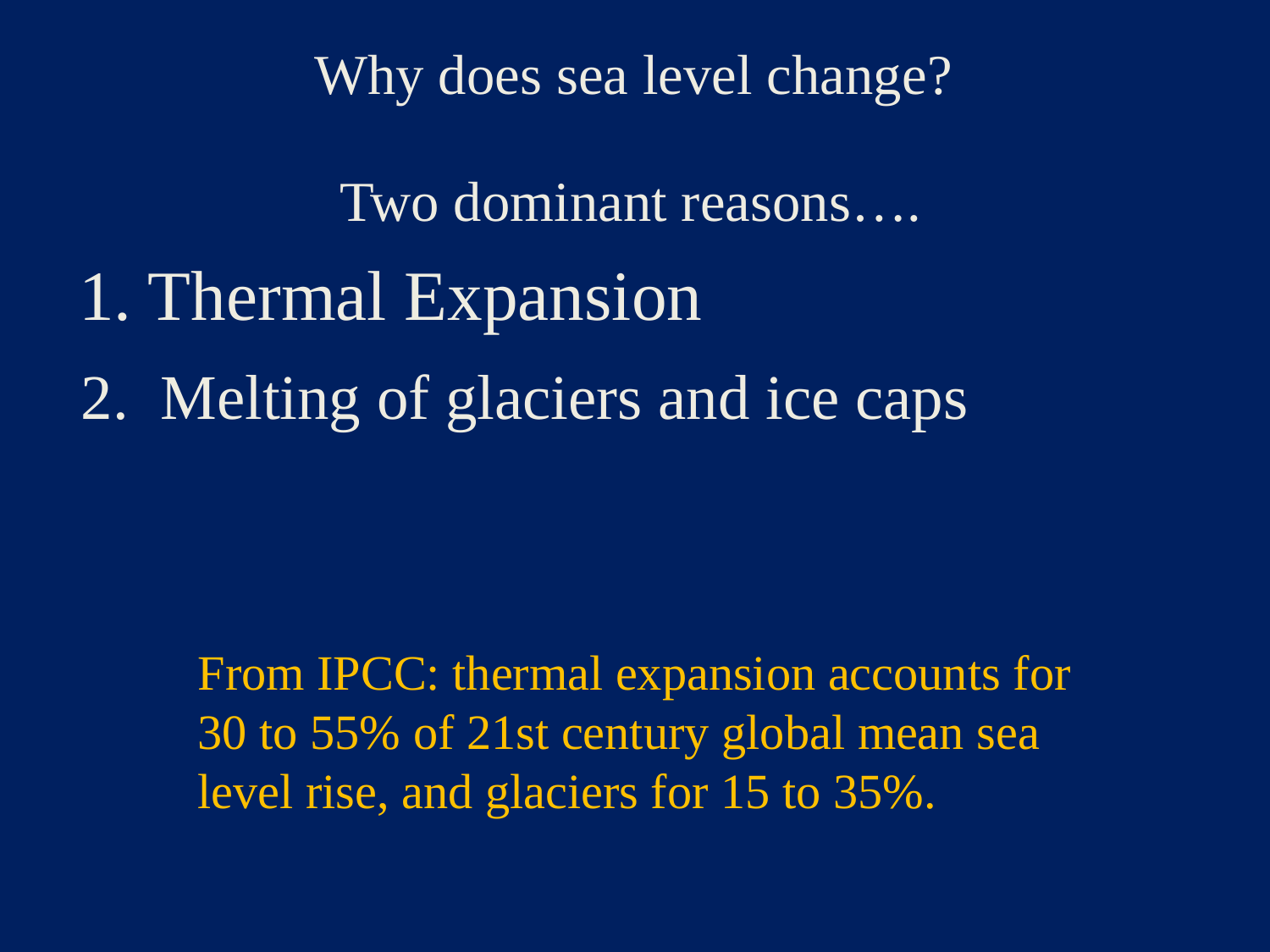

Why does sea level change?
Two dominant reasons….
1. Thermal Expansion
2.  Melting of glaciers and ice caps
From IPCC: thermal expansion accounts for 30 to 55% of 21st century global mean sea level rise, and glaciers for 15 to 35%.